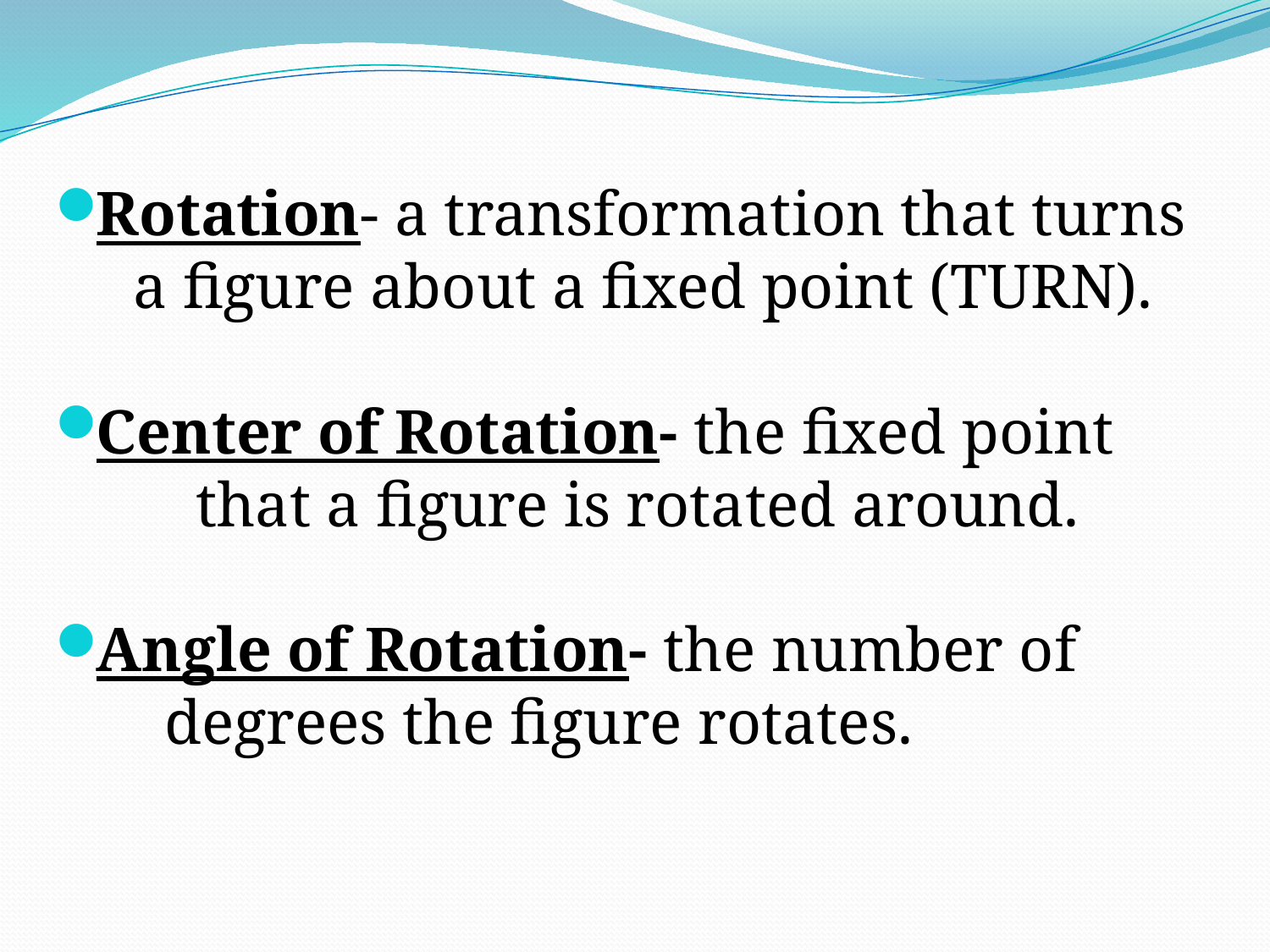

Rotation- a transformation that turns
     a figure about a fixed point (TURN).

Center of Rotation- the fixed point
         that a figure is rotated around.

Angle of Rotation- the number of
       degrees the figure rotates.